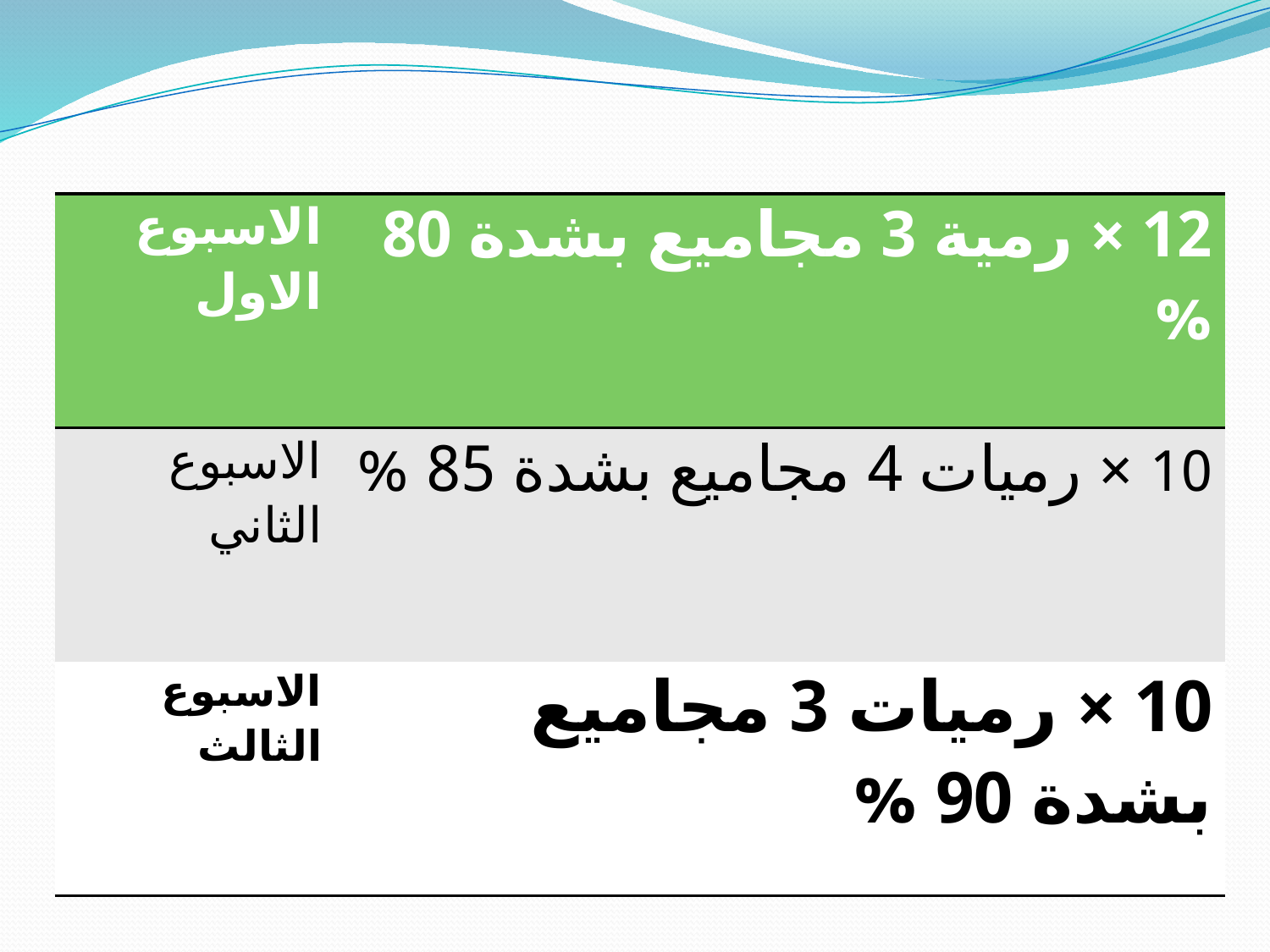

| الاسبوع الاول | 12 × رمية 3 مجاميع بشدة 80 % |
| --- | --- |
| الاسبوع الثاني | 10 × رميات 4 مجاميع بشدة 85 % |
| الاسبوع الثالث | 10 × رميات 3 مجاميع بشدة 90 % |